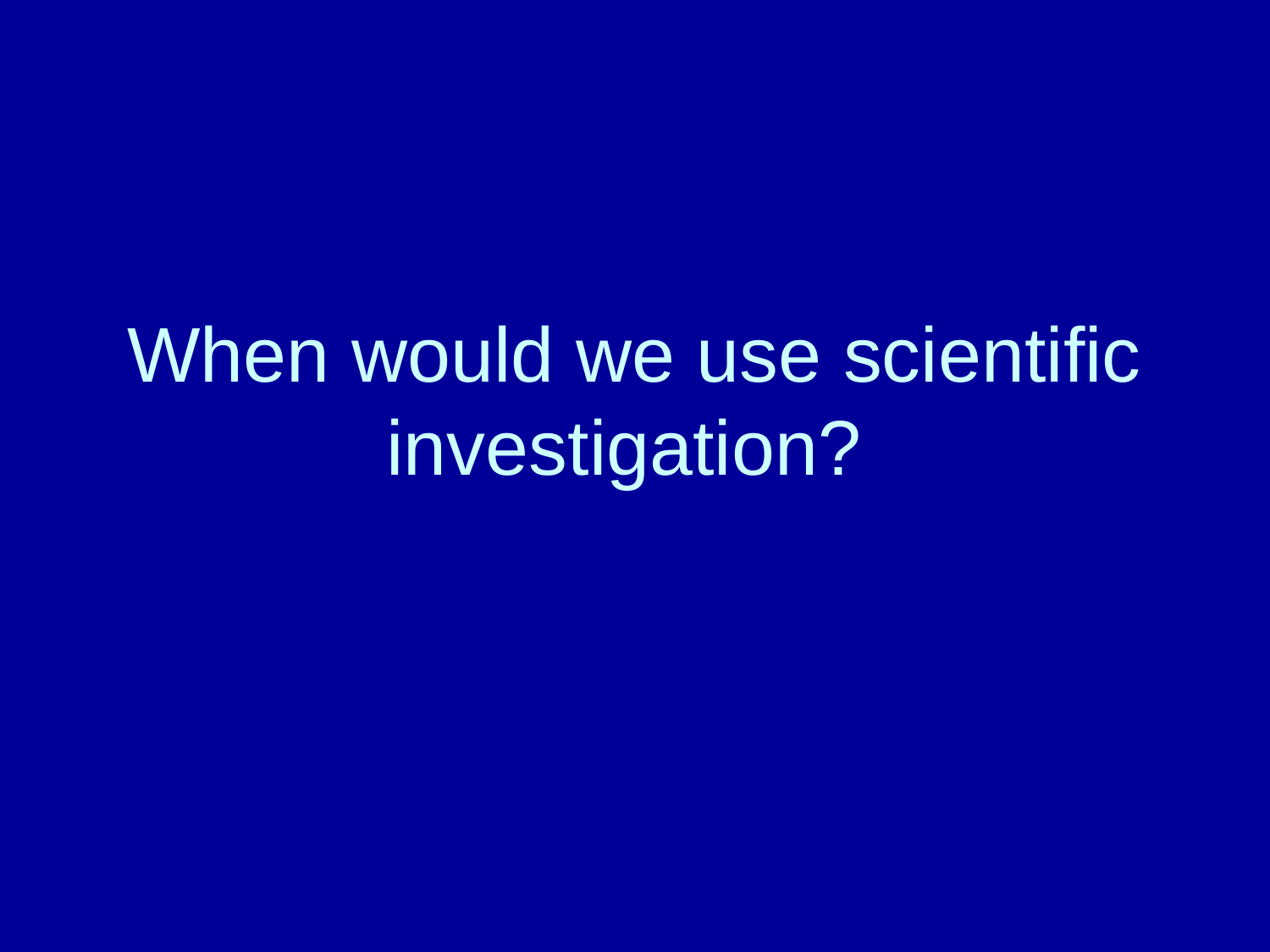

# When would we use scientific investigation?